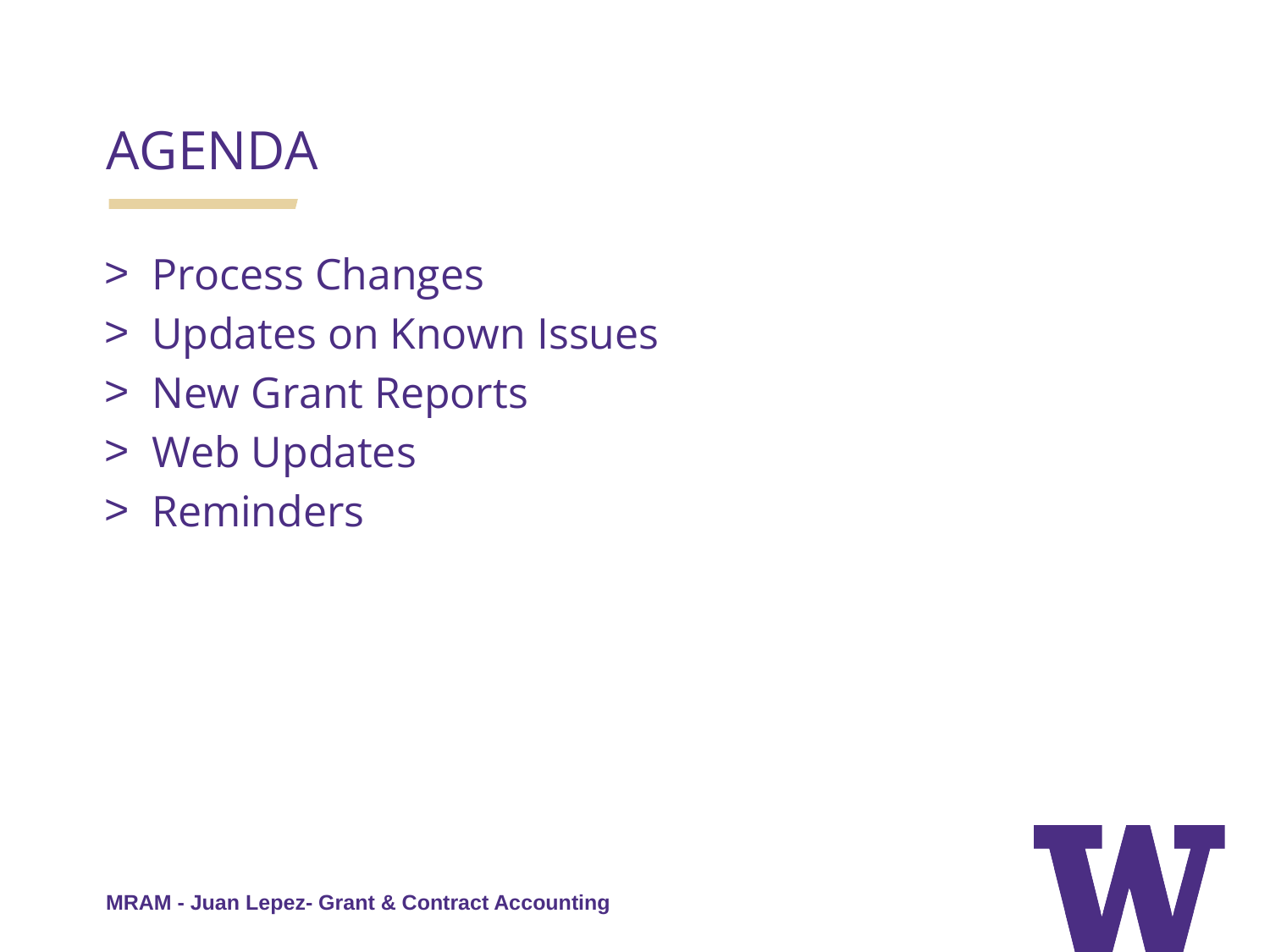

AGENDA
Process Changes
Updates on Known Issues
New Grant Reports
Web Updates
Reminders

MRAM - Juan Lepez- Grant & Contract Accounting